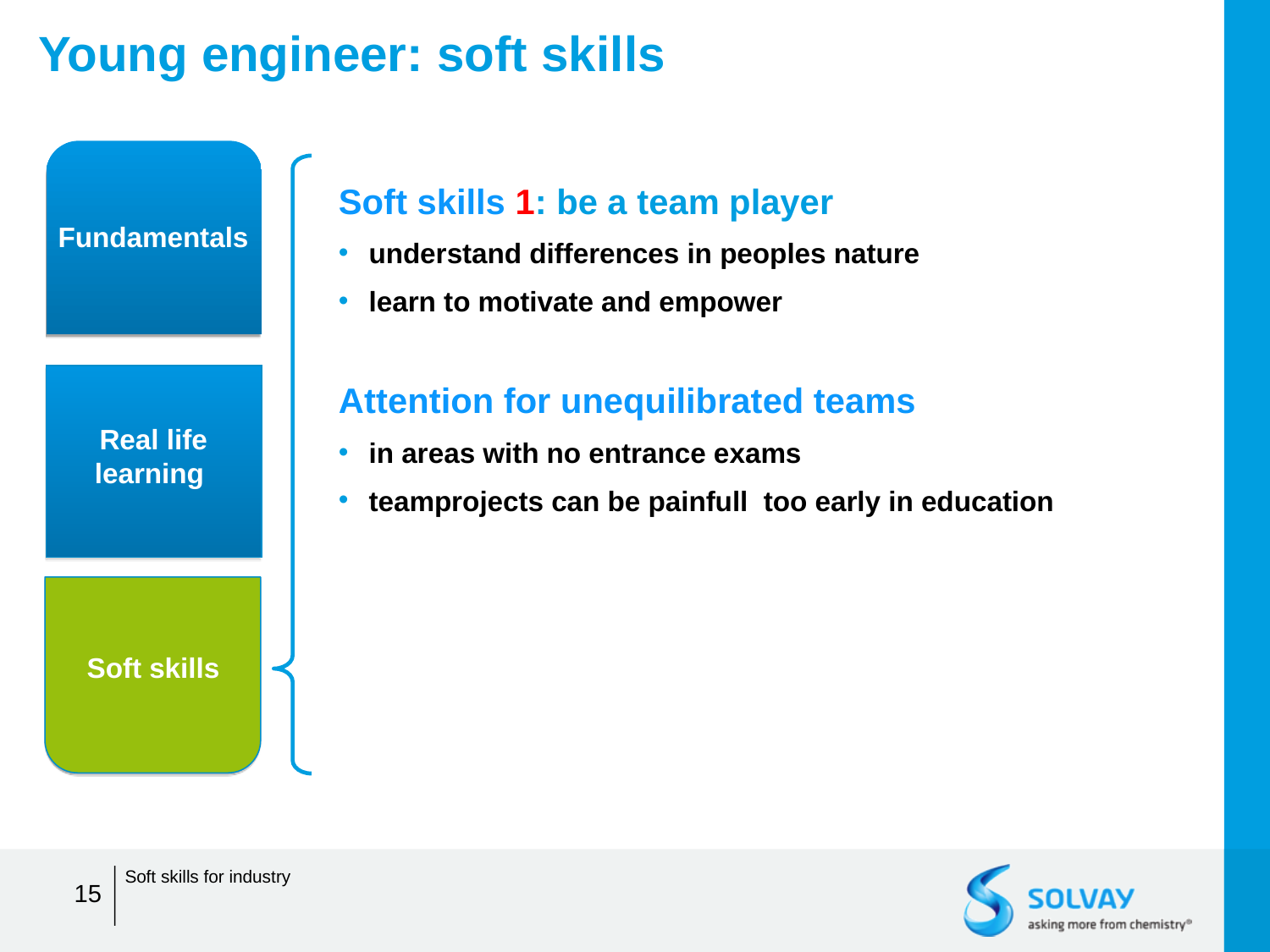

Young engineer: soft skills

Soft skills 1: be a team player
understand differences in peoples nature
learn to motivate and empower

Attention for unequilibrated teams
in areas with no entrance exams
teamprojects can be painfull  too early in education

Fundamentals

Real life learning

Soft skills
Soft skills for industry
15